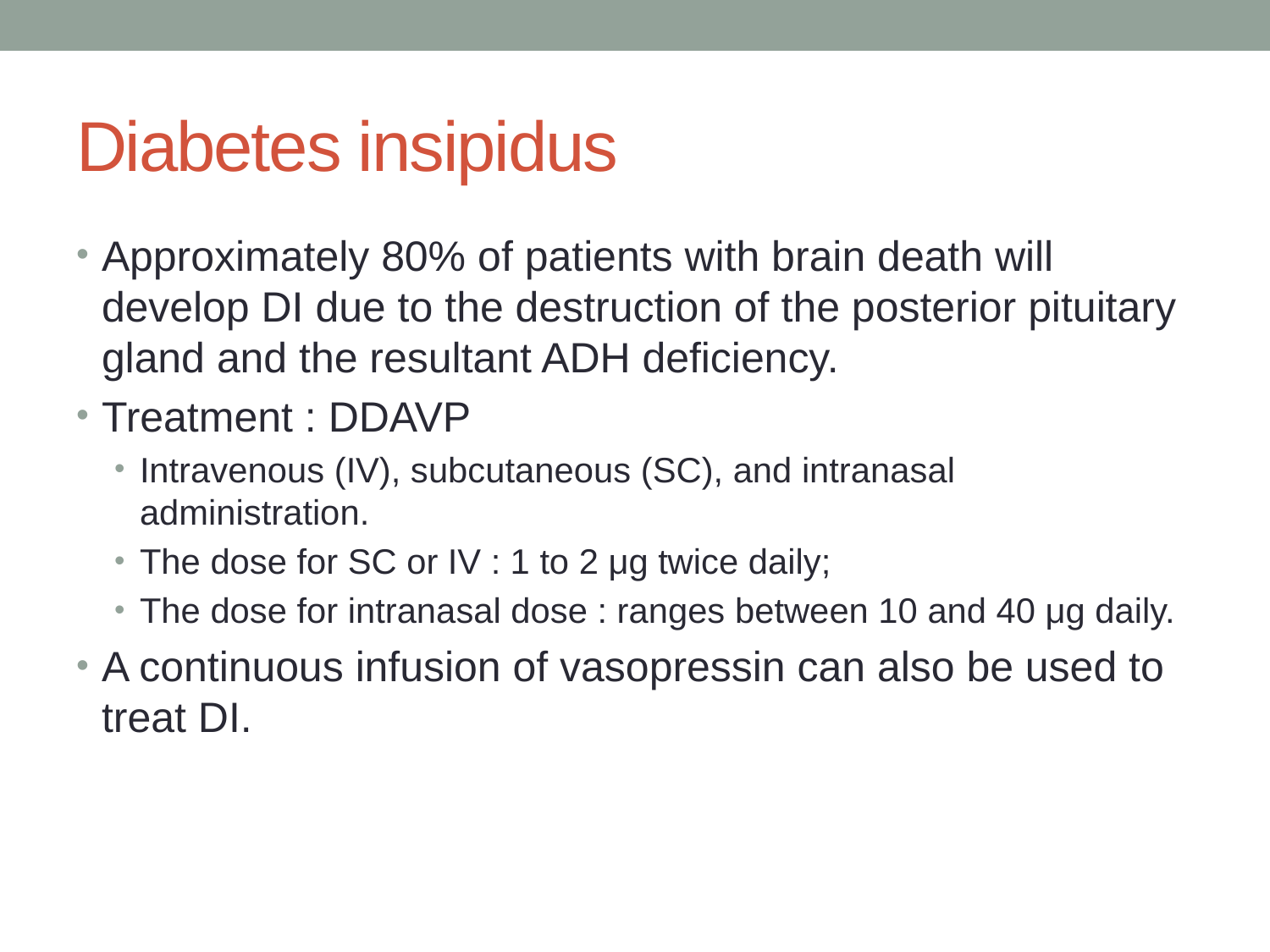

# Diabetes insipidus
Approximately 80% of patients with brain death will develop DI due to the destruction of the posterior pituitary gland and the resultant ADH deficiency.
Treatment : DDAVP
Intravenous (IV), subcutaneous (SC), and intranasal administration.
The dose for SC or IV : 1 to 2 μg twice daily;
The dose for intranasal dose : ranges between 10 and 40 μg daily.
A continuous infusion of vasopressin can also be used to treat DI.